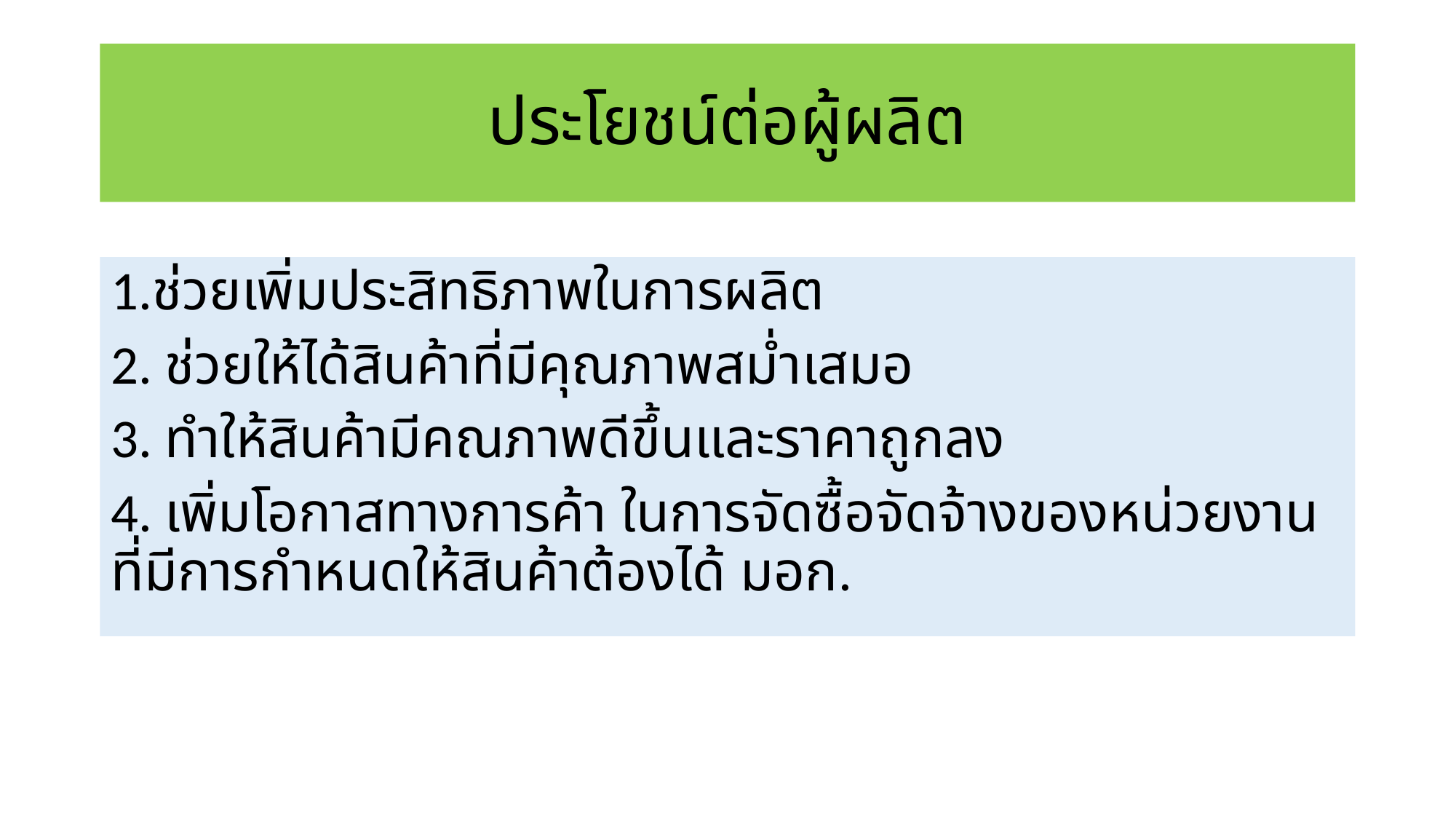

# ประโยชน์ต่อผู้ผลิต
1.ช่วยเพิ่มประสิทธิภาพในการผลิต
2. ช่วยให้ได้สินค้าที่มีคุณภาพสม่ำเสมอ
3. ทําให้สินค้ามีคณภาพดีขึ้นและราคาถูกลง
4. เพิ่มโอกาสทางการค้า ในการจัดซื้อจัดจ้างของหน่วยงานที่มีการกําหนดให้สินค้าต้องได้ มอก.